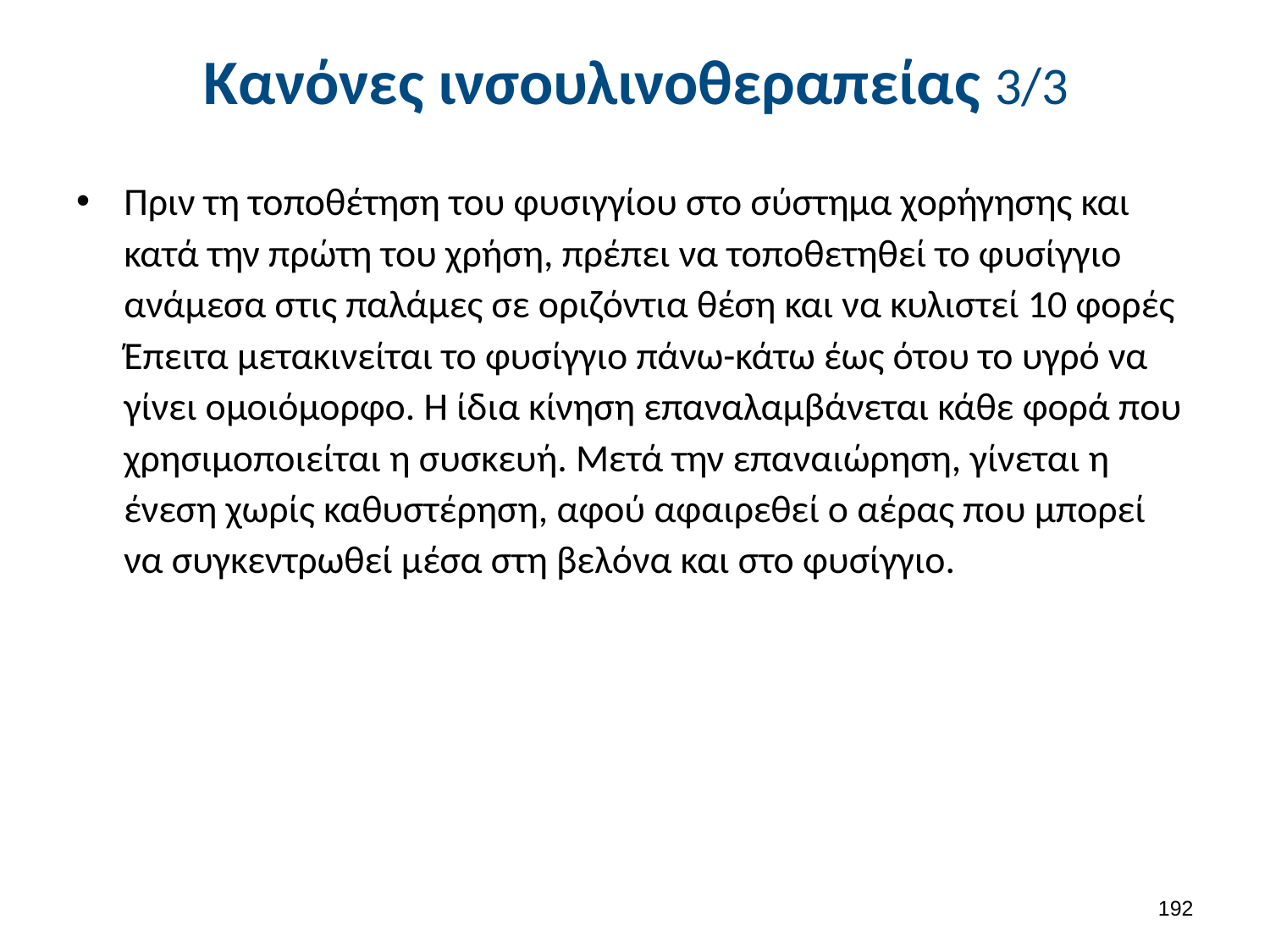

# Κανόνες ινσουλινοθεραπείας 3/3
Πριν τη τοποθέτηση του φυσιγγίου στο σύστημα χορήγησης και κατά την πρώτη του χρήση, πρέπει να τοποθετηθεί το φυσίγγιο ανάμεσα στις παλάμες σε οριζόντια θέση και να κυλιστεί 10 φορές Έπειτα μετακινείται το φυσίγγιο πάνω-κάτω έως ότου το υγρό να γίνει ομοιόμορφο. Η ίδια κίνηση επαναλαμβάνεται κάθε φορά που χρησιμοποιείται η συσκευή. Μετά την επαναιώρηση, γίνεται η ένεση χωρίς καθυστέρηση, αφού αφαιρεθεί ο αέρας που μπορεί να συγκεντρωθεί μέσα στη βελόνα και στο φυσίγγιο.

192